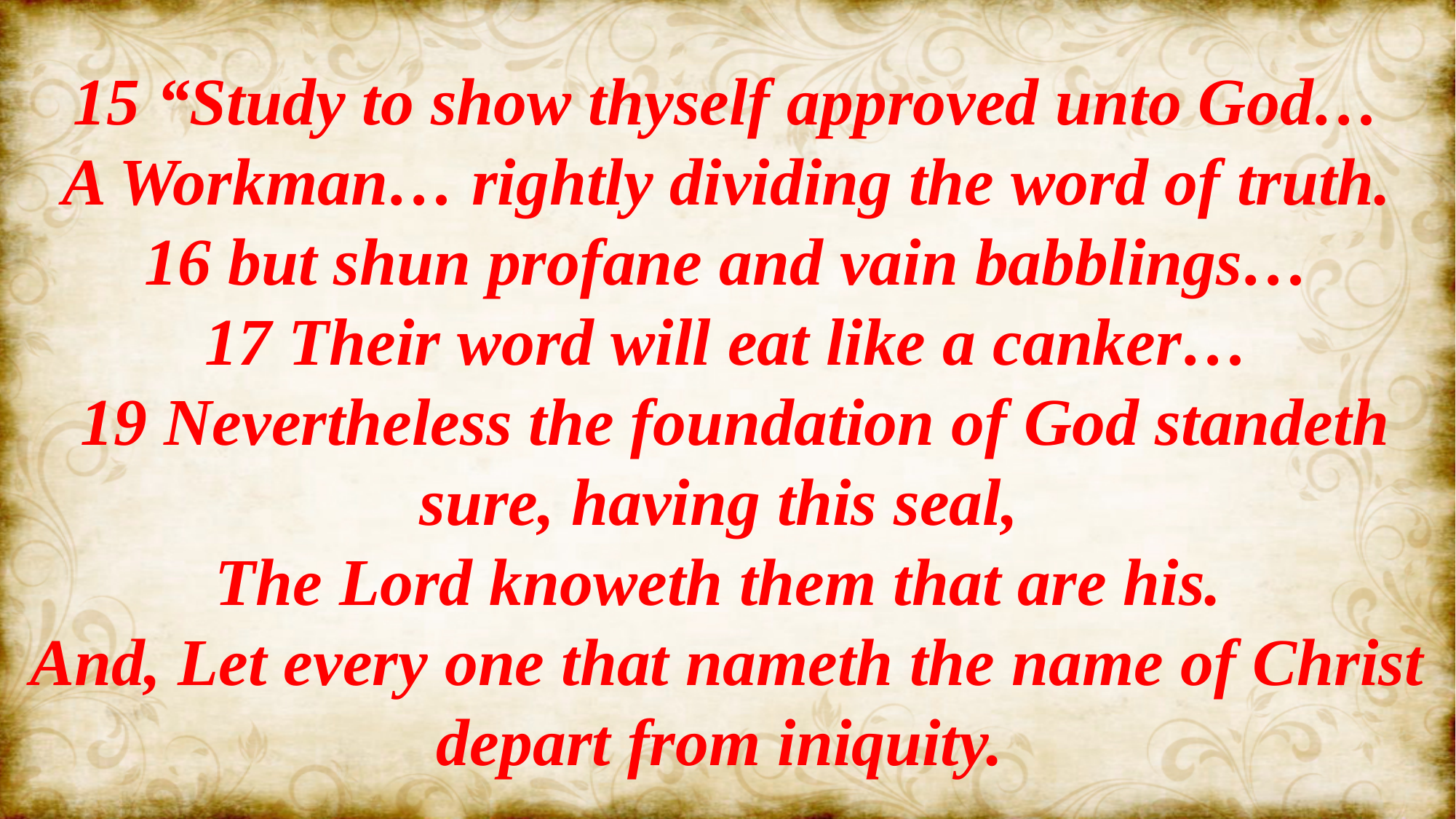

15 “Study to show thyself approved unto God…
A Workman… rightly dividing the word of truth.
16 but shun profane and vain babblings…
17 Their word will eat like a canker…
 19 Nevertheless the foundation of God standeth sure, having this seal,
The Lord knoweth them that are his.
And, Let every one that nameth the name of Christ depart from iniquity.